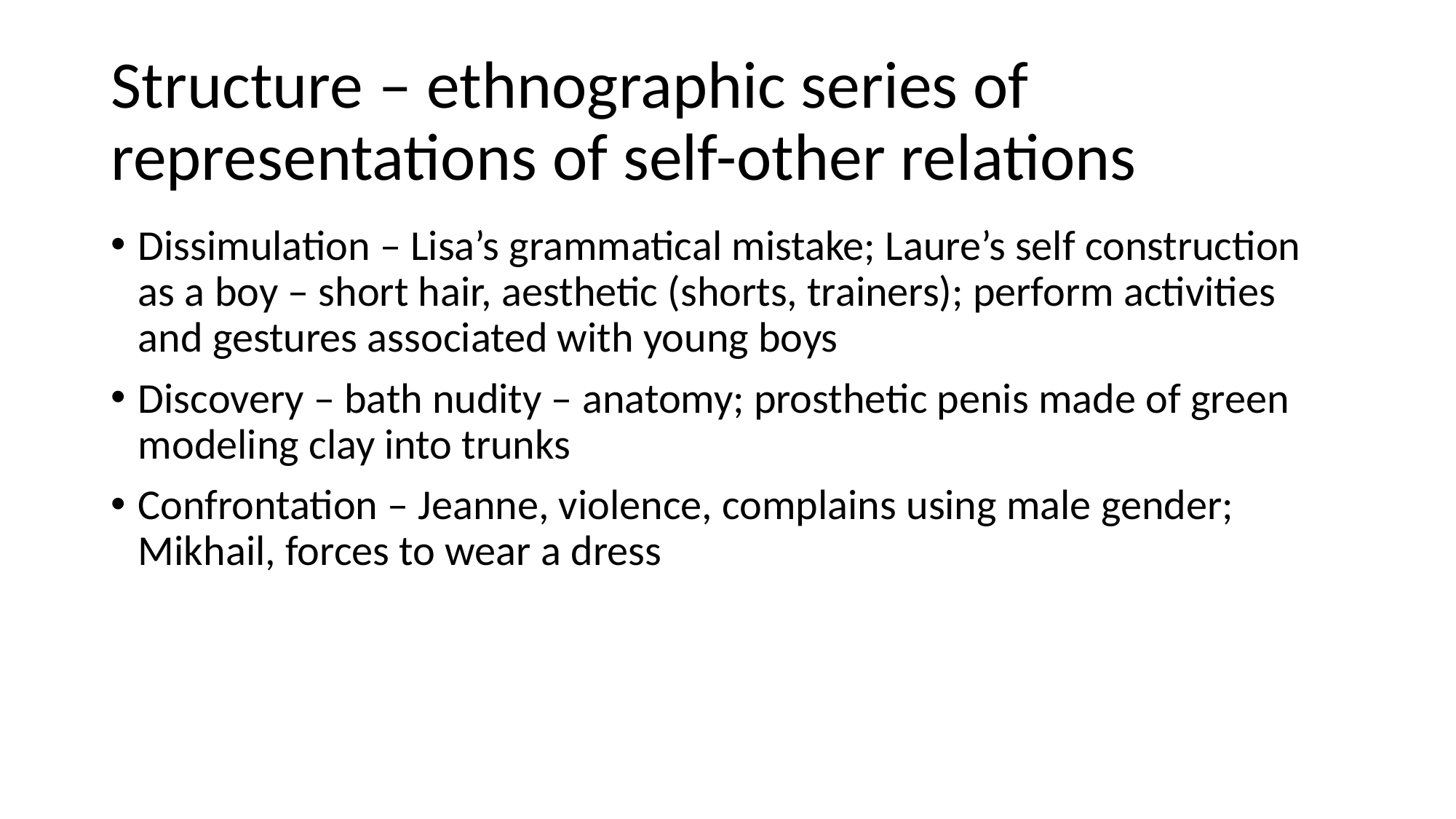

# Structure – ethnographic series of representations of self-other relations
Dissimulation – Lisa’s grammatical mistake; Laure’s self construction as a boy – short hair, aesthetic (shorts, trainers); perform activities and gestures associated with young boys
Discovery – bath nudity – anatomy; prosthetic penis made of green modeling clay into trunks
Confrontation – Jeanne, violence, complains using male gender; Mikhail, forces to wear a dress